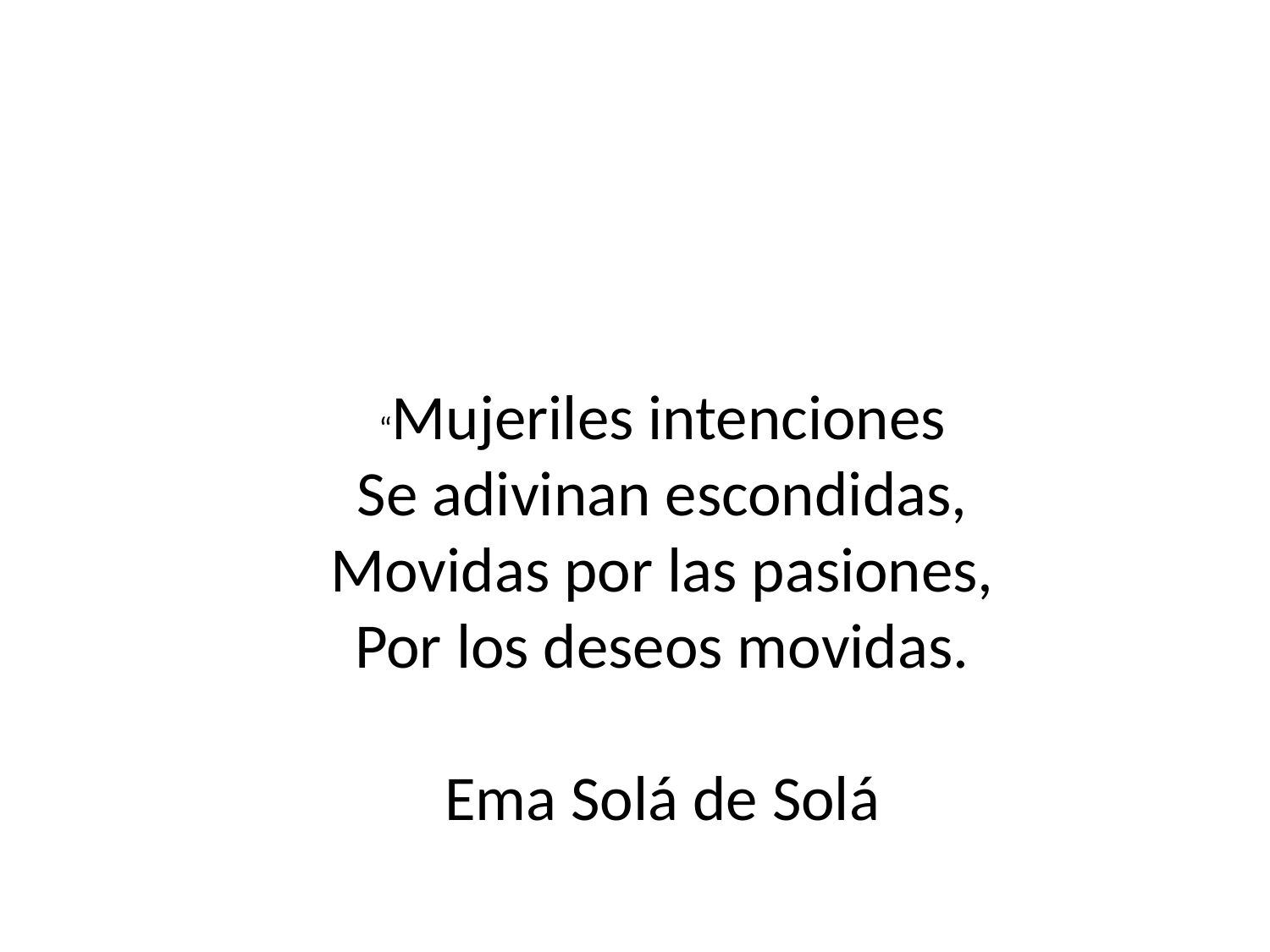

“Mujeriles intenciones
Se adivinan escondidas,
Movidas por las pasiones,
Por los deseos movidas.

Ema Solá de Solá